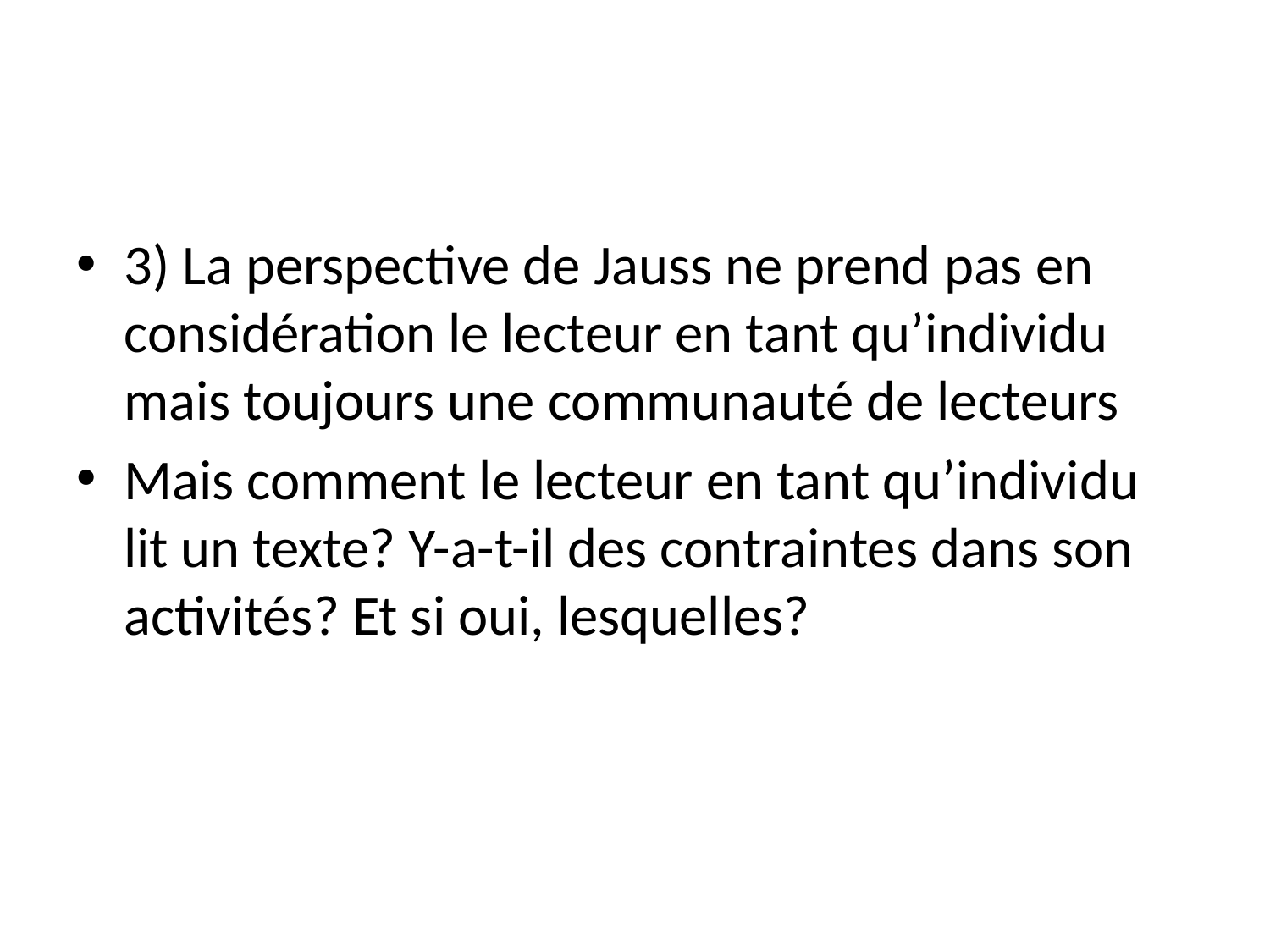

#
3) La perspective de Jauss ne prend pas en considération le lecteur en tant qu’individu mais toujours une communauté de lecteurs
Mais comment le lecteur en tant qu’individu lit un texte? Y-a-t-il des contraintes dans son activités? Et si oui, lesquelles?